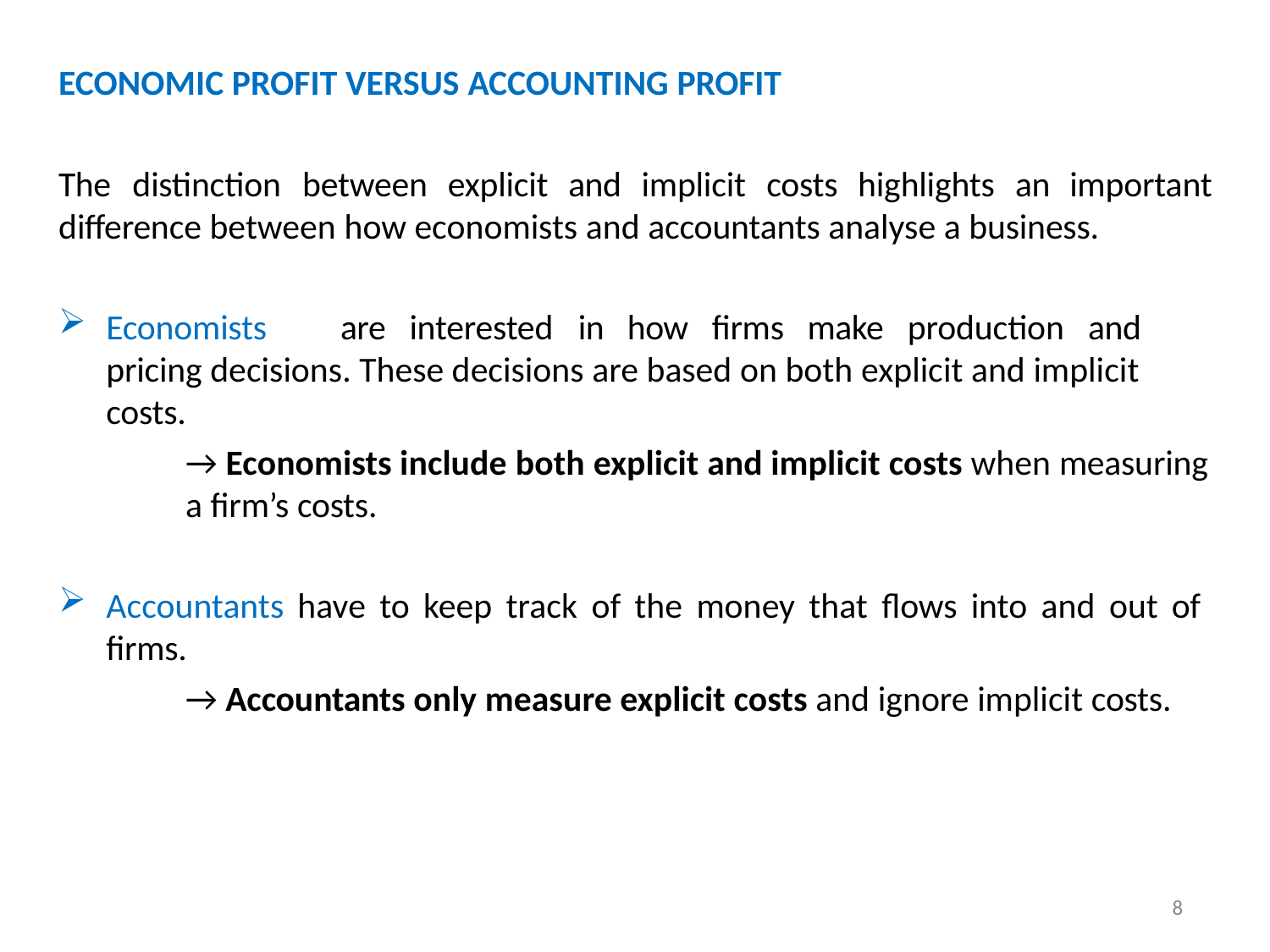

ECONOMIC PROFIT VERSUS ACCOUNTING PROFIT

The	distinction	between	explicit	and	implicit	costs	highlights	an	important difference between how economists and accountants analyse a business.

Economists	are	interested	in	how	firms	make	production	and	pricing decisions. These decisions are based on both explicit and implicit costs.
→ Economists include both explicit and implicit costs when measuring
a firm’s costs.

Accountants have to keep track of the money that flows into and out of firms.
→ Accountants only measure explicit costs and ignore implicit costs.
8